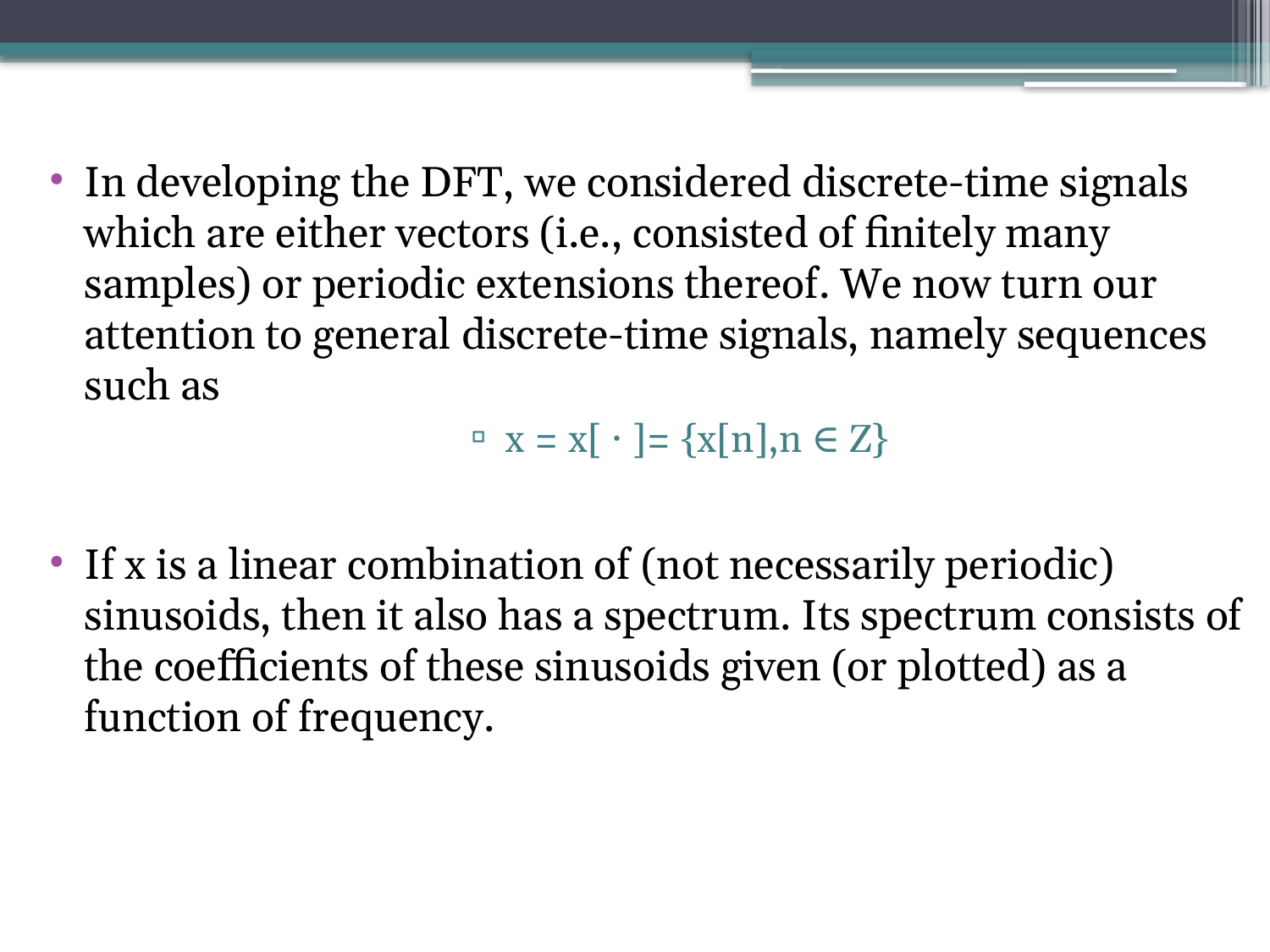

#
In developing the DFT, we considered discrete-time signals which are either vectors (i.e., consisted of ﬁnitely many samples) or periodic extensions thereof. We now turn our attention to general discrete-time signals, namely sequences such as
x = x[ · ]= {x[n],n ∈ Z}

If x is a linear combination of (not necessarily periodic) sinusoids, then it also has a spectrum. Its spectrum consists of the coeﬃcients of these sinusoids given (or plotted) as a function of frequency.